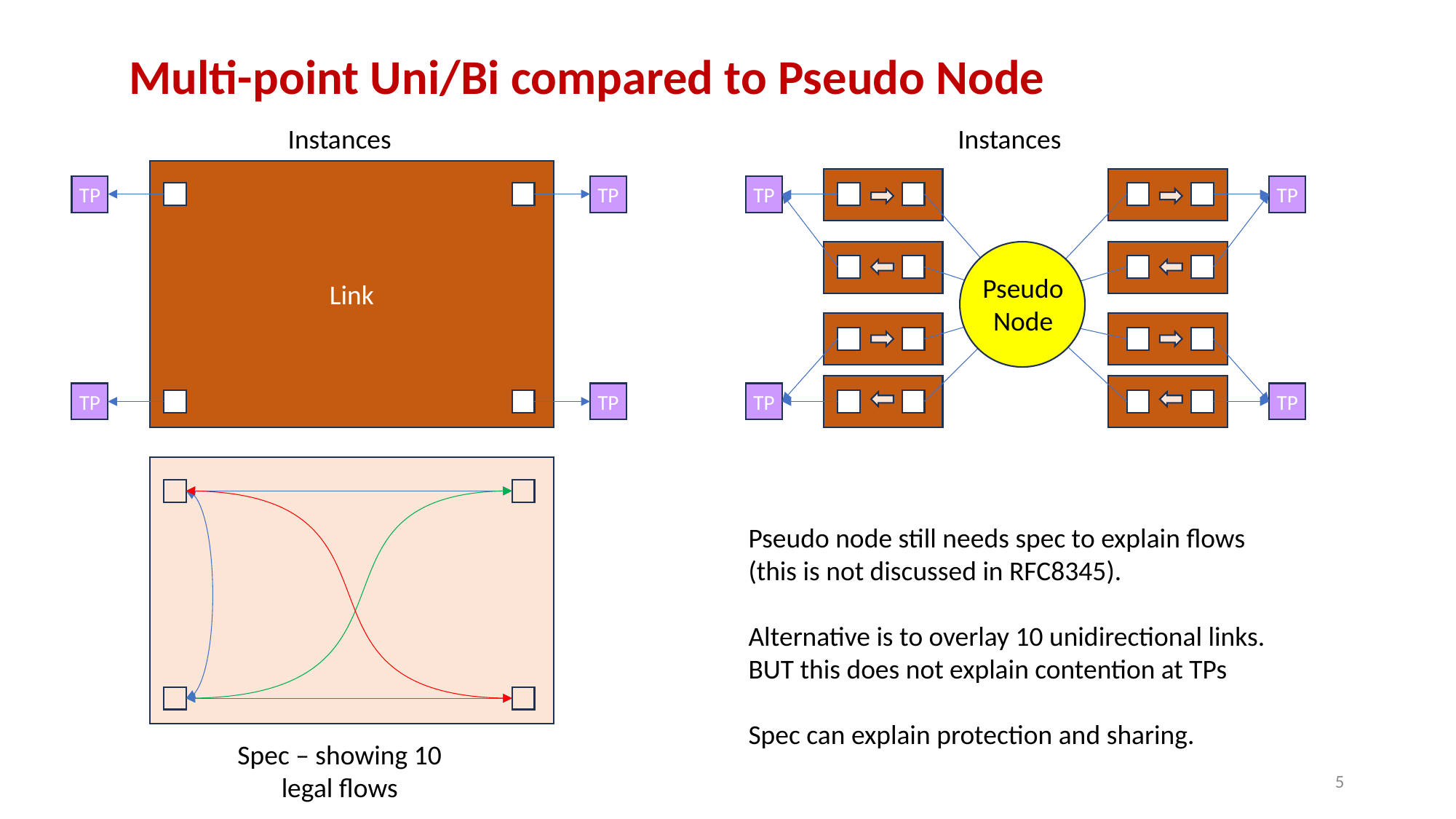

# Multi-point Uni/Bi compared to Pseudo Node
Instances
Instances
Link

TP
TP
TP
TP

Pseudo
Node

TP
TP
TP
TP

Pseudo node still needs spec to explain flows (this is not discussed in RFC8345).

Alternative is to overlay 10 unidirectional links.
BUT this does not explain contention at TPs

Spec can explain protection and sharing.

Spec – showing 10 legal flows
5